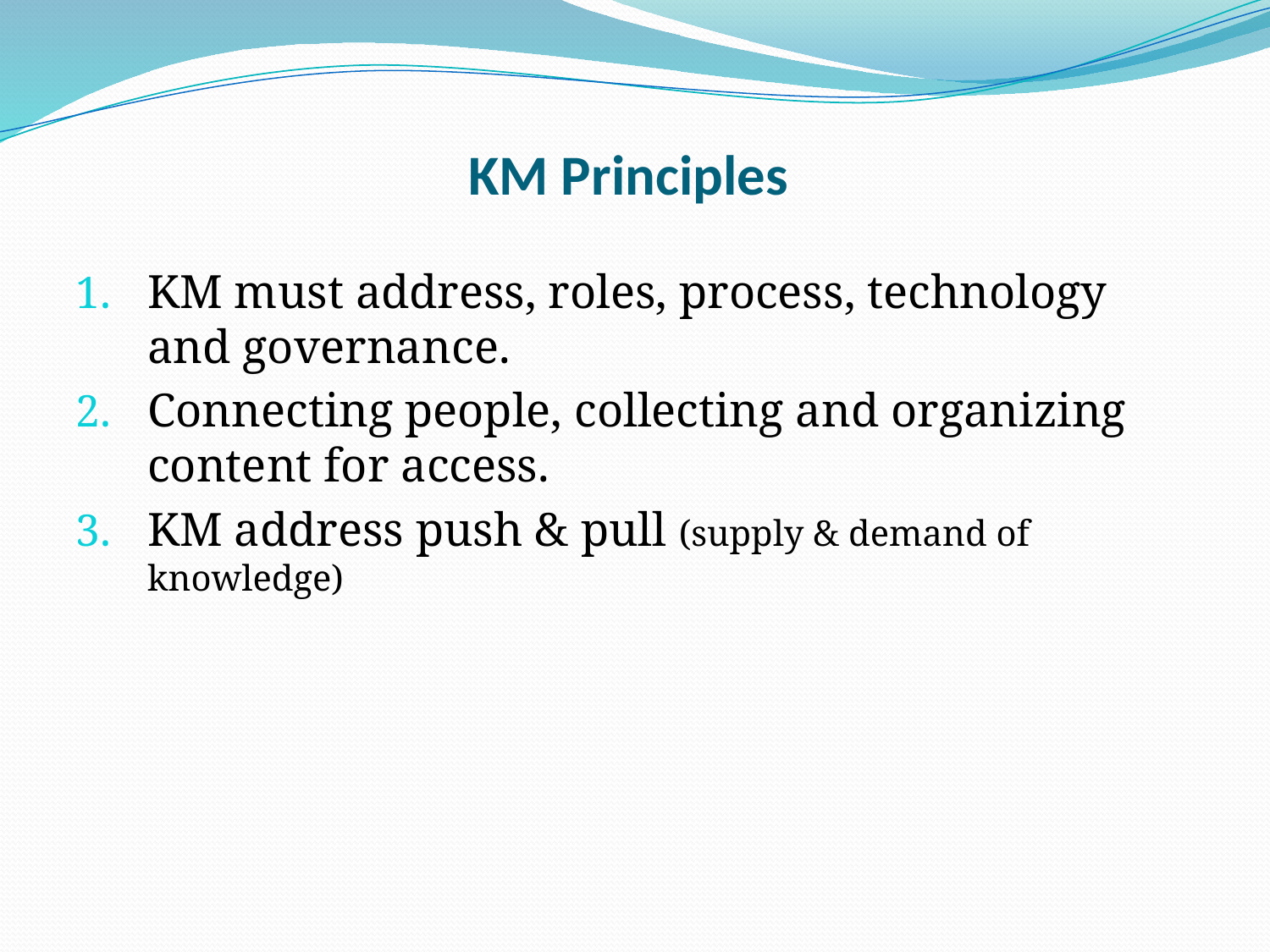

# KM Principles
KM must address, roles, process, technology and governance.
Connecting people, collecting and organizing content for access.
KM address push & pull (supply & demand of knowledge)